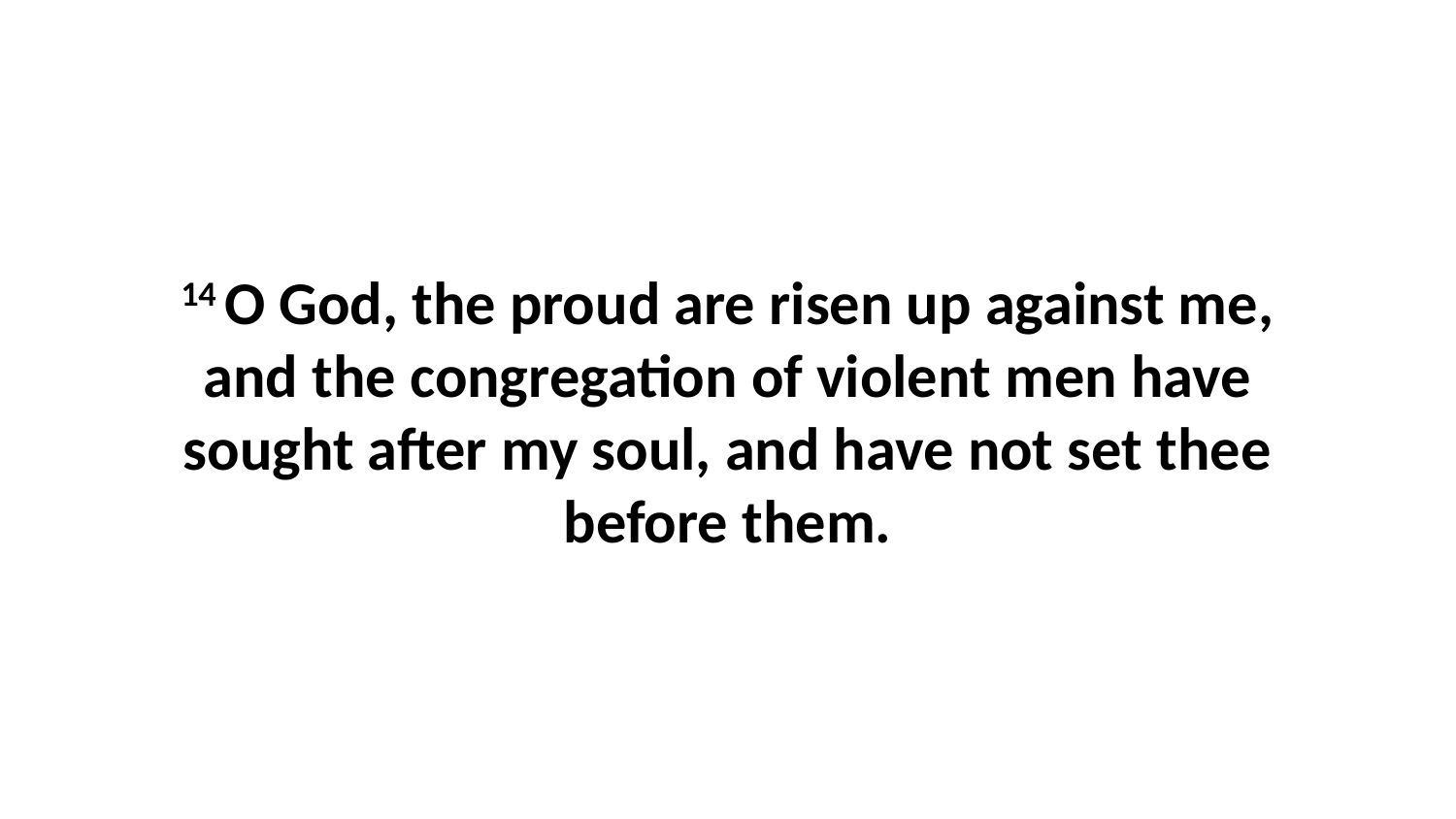

14 O God, the proud are risen up against me, and the congregation of violent men have sought after my soul, and have not set thee before them.